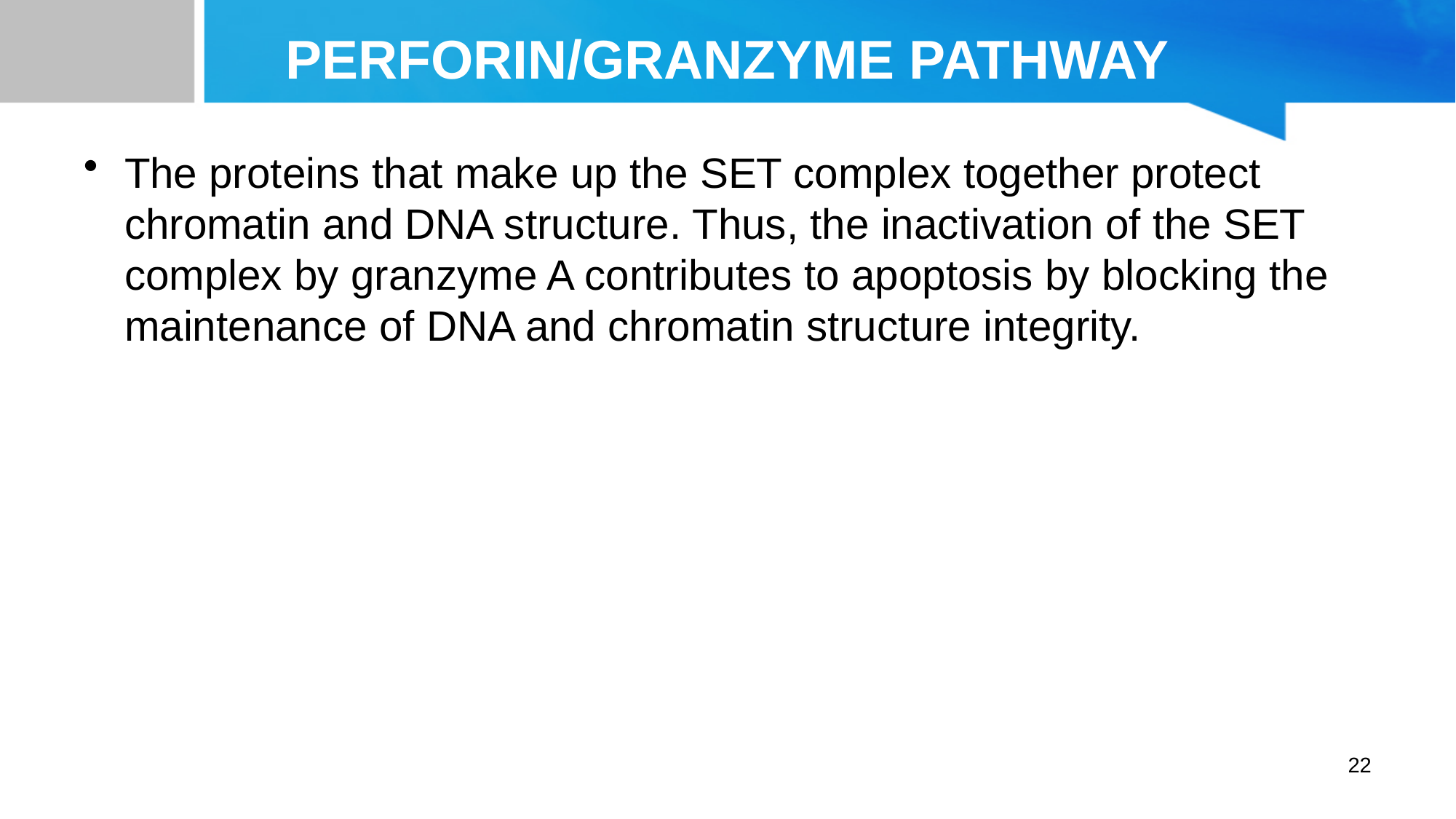

# PERFORIN/GRANZYME PATHWAY
The proteins that make up the SET complex together protect chromatin and DNA structure. Thus, the inactivation of the SET complex by granzyme A contributes to apoptosis by blocking the maintenance of DNA and chromatin structure integrity.
22